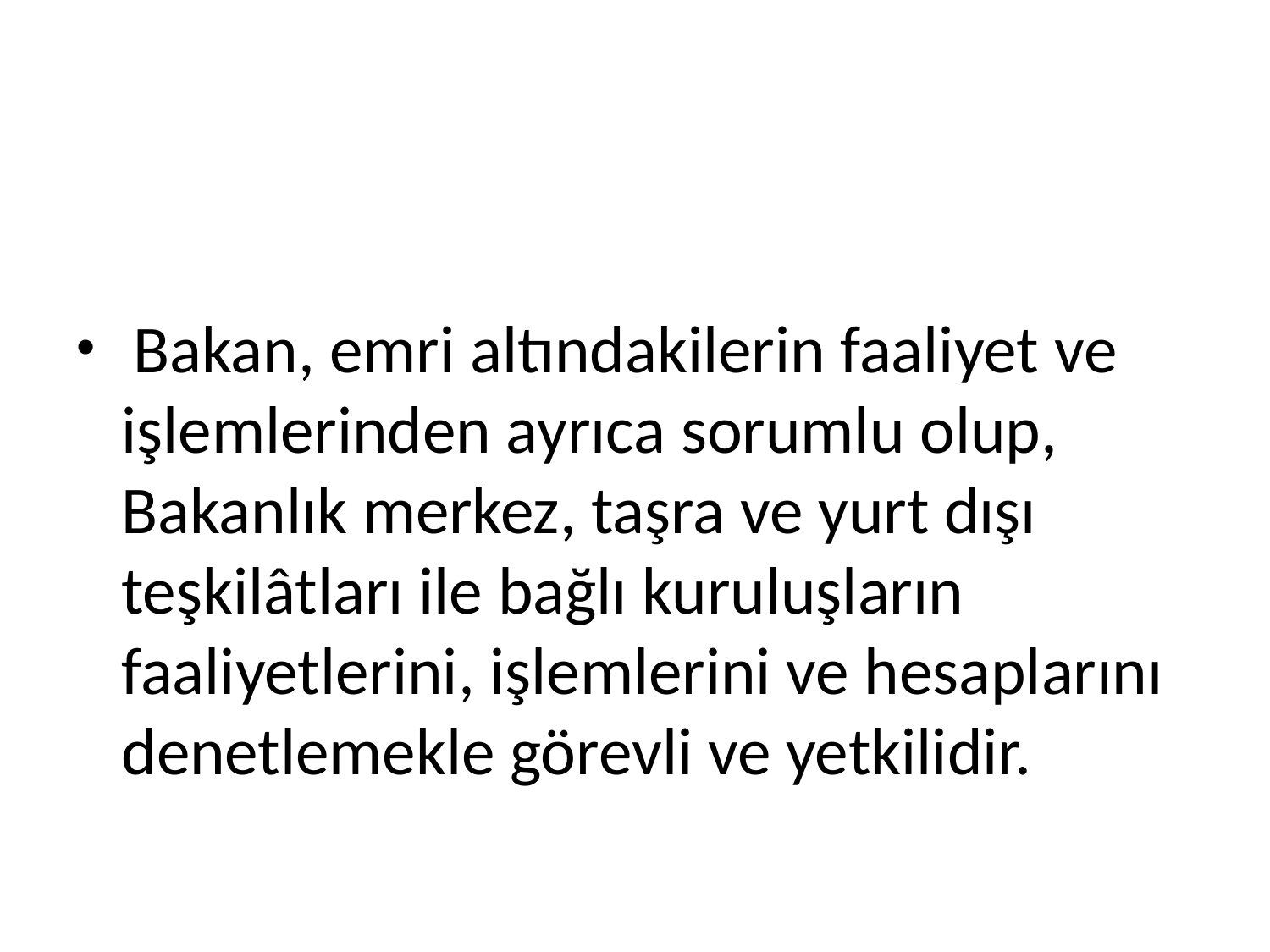

#

 Bakan, emri altındakilerin faaliyet ve işlemlerinden ayrıca sorumlu olup, Bakanlık merkez, taşra ve yurt dışı teşkilâtları ile bağlı kuruluşların faaliyetlerini, işlemlerini ve hesaplarını denetlemekle görevli ve yetkilidir.